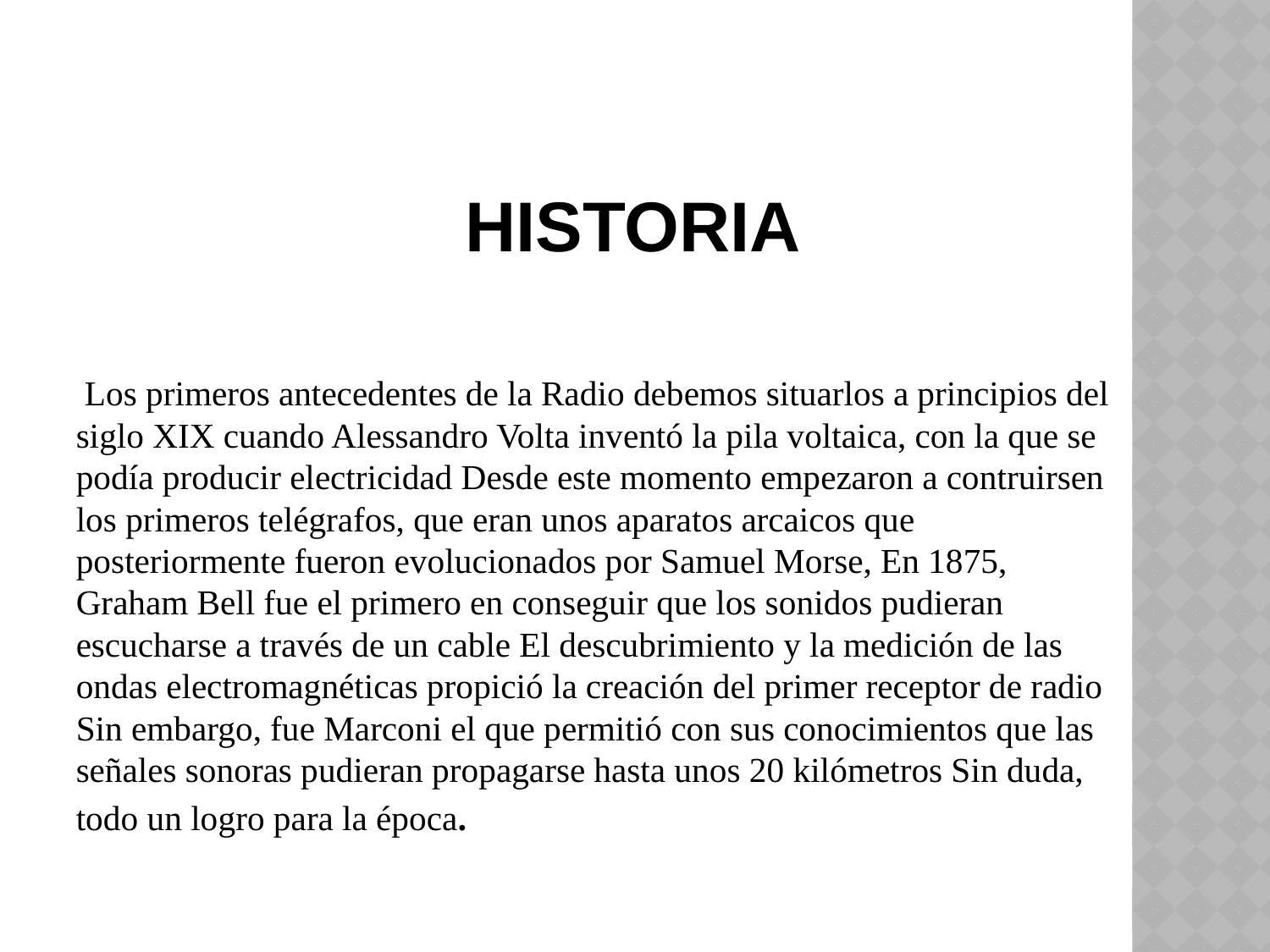

# HISTORIA

 Los primeros antecedentes de la Radio debemos situarlos a principios del siglo XIX cuando Alessandro Volta inventó la pila voltaica, con la que se podía producir electricidad Desde este momento empezaron a contruirsen los primeros telégrafos, que eran unos aparatos arcaicos que posteriormente fueron evolucionados por Samuel Morse, En 1875, Graham Bell fue el primero en conseguir que los sonidos pudieran escucharse a través de un cable El descubrimiento y la medición de las ondas electromagnéticas propició la creación del primer receptor de radio Sin embargo, fue Marconi el que permitió con sus conocimientos que las señales sonoras pudieran propagarse hasta unos 20 kilómetros Sin duda, todo un logro para la época.